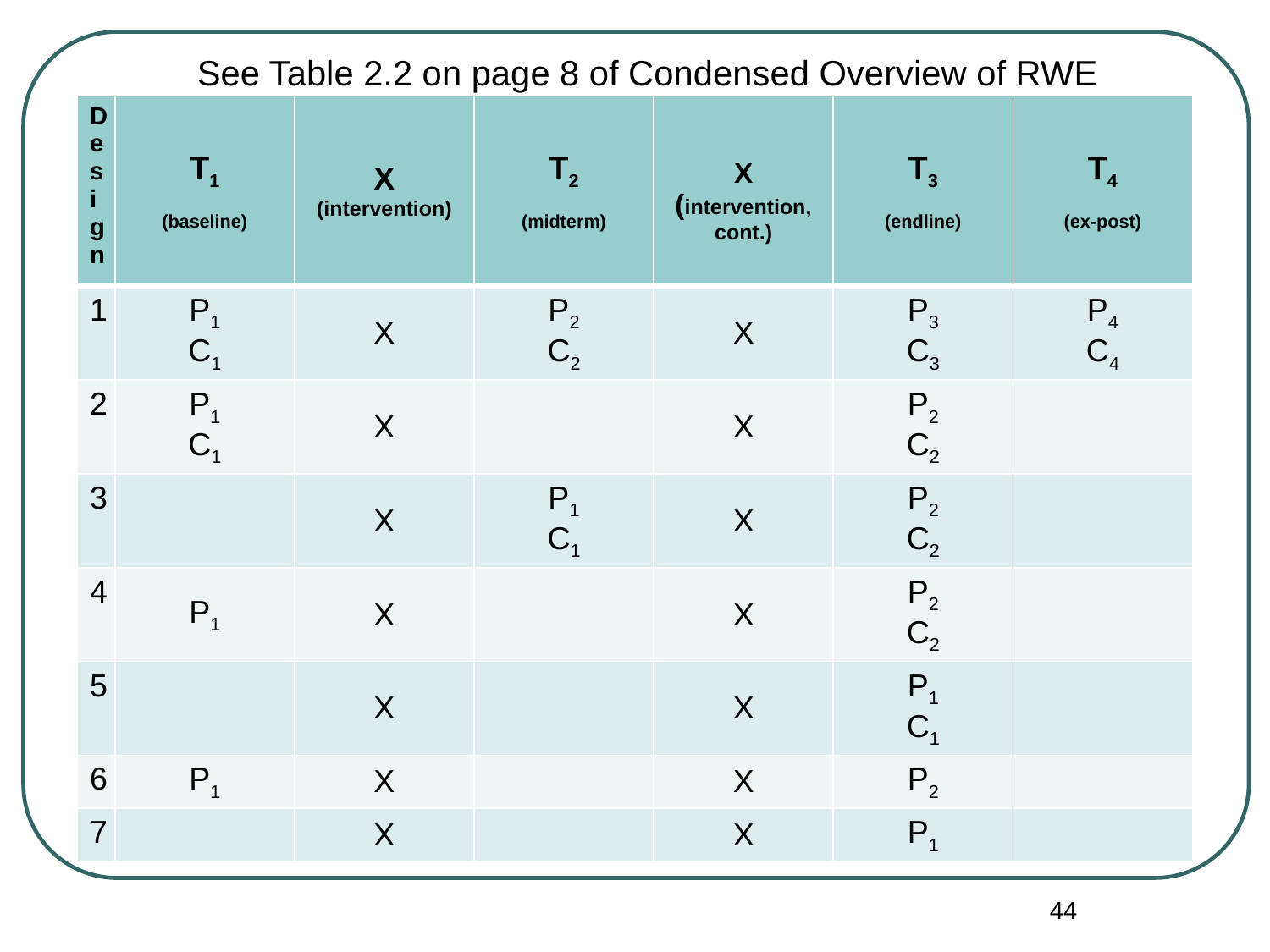

See Table 2.2 on page 8 of Condensed Overview of RWE
| Design | T1 (baseline) | X (intervention) | T2 (midterm) | X (intervention, cont.) | T3 (endline) | T4 (ex-post) |
| --- | --- | --- | --- | --- | --- | --- |
| 1 | P1 C1 | X | P2 C2 | X | P3 C3 | P4 C4 |
| 2 | P1 C1 | X |  | X | P2 C2 |  |
| 3 |  | X | P1 C1 | X | P2 C2 |  |
| 4 | P1 | X |  | X | P2 C2 |  |
| 5 |  | X |  | X | P1 C1 |  |
| 6 | P1 | X |  | X | P2 |  |
| 7 |  | X |  | X | P1 |  |
44